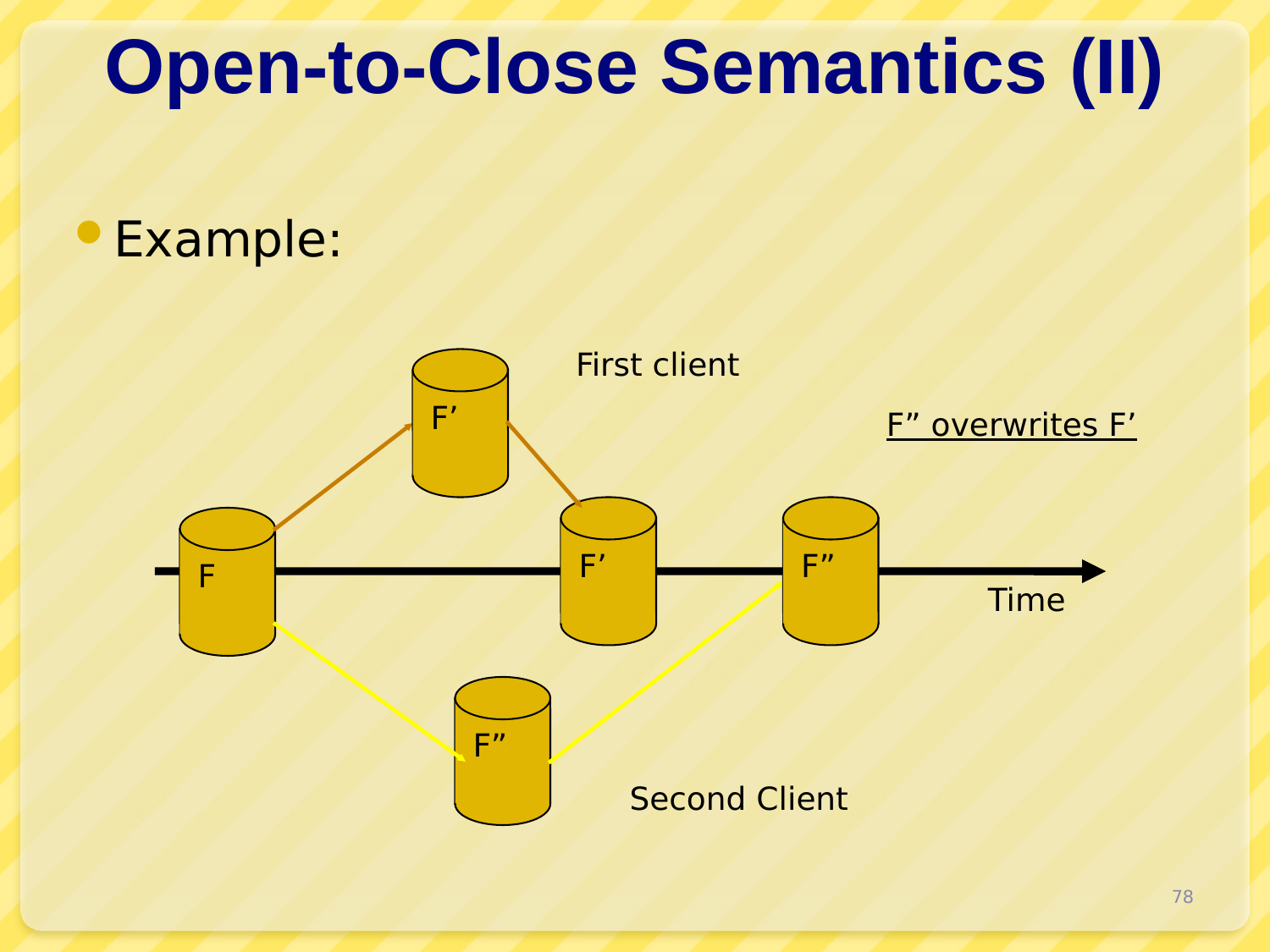

# Open-to-Close Semantics (II)
Example:
First client

F’
F” overwrites F’

F’

F”

F

Time

F”
Second Client
78